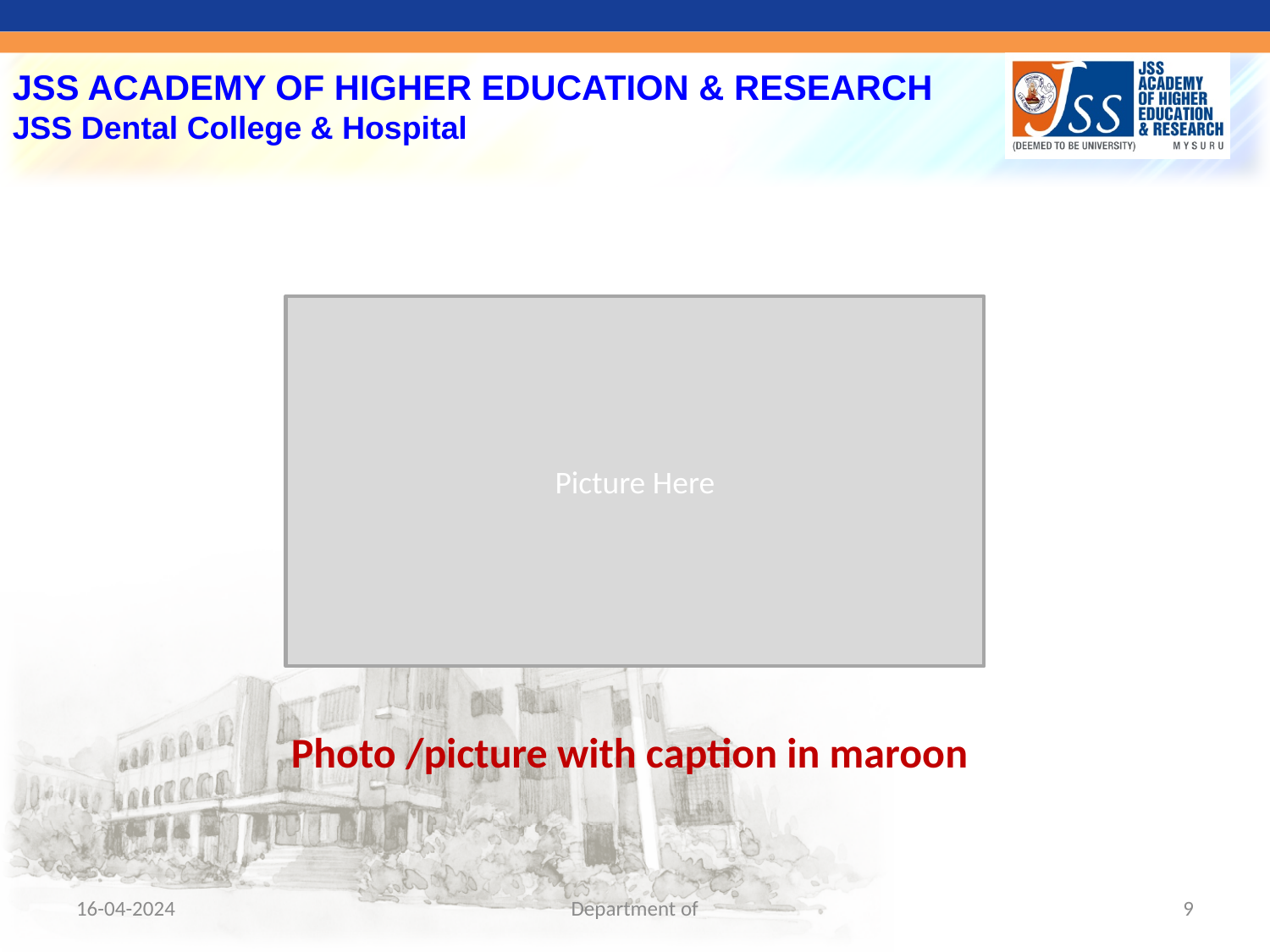

Picture Here
Photo /picture with caption in maroon
16-04-2024
Department of
9